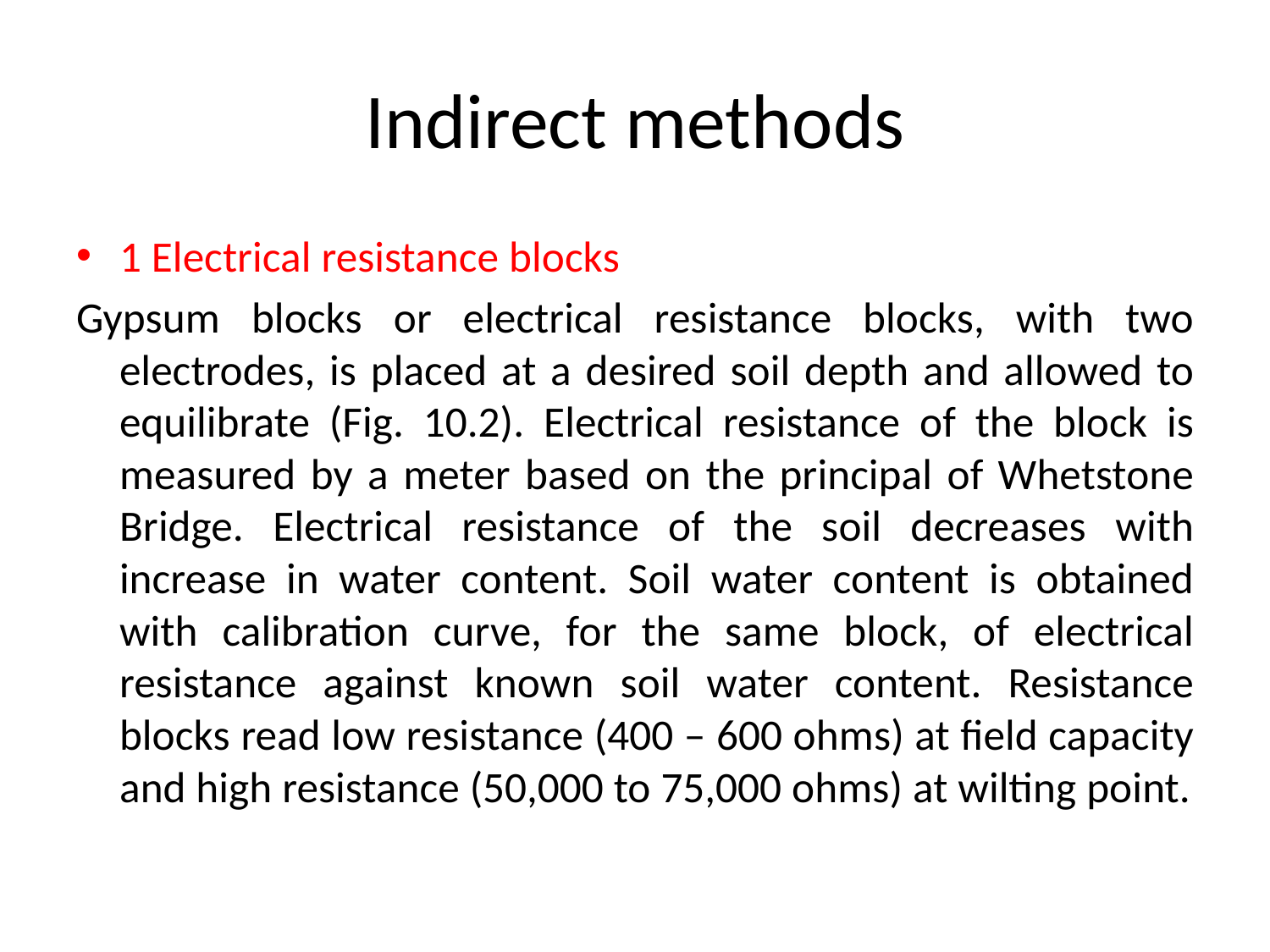

# Indirect methods
1 Electrical resistance blocks
Gypsum blocks or electrical resistance blocks, with two electrodes, is placed at a desired soil depth and allowed to equilibrate (Fig. 10.2). Electrical resistance of the block is measured by a meter based on the principal of Whetstone Bridge. Electrical resistance of the soil decreases with increase in water content. Soil water content is obtained with calibration curve, for the same block, of electrical resistance against known soil water content. Resistance blocks read low resistance (400 – 600 ohms) at field capacity and high resistance (50,000 to 75,000 ohms) at wilting point.